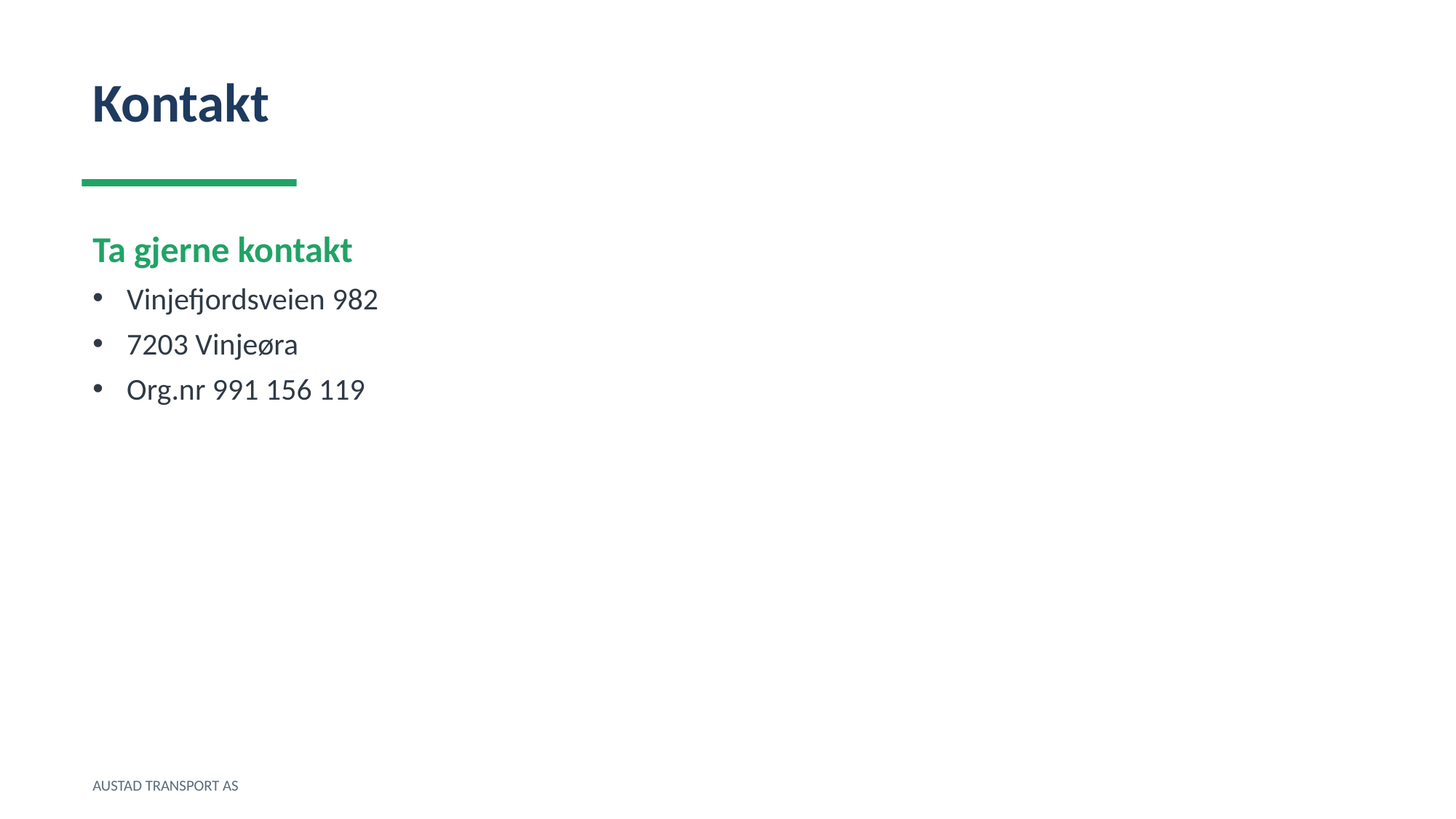

Kontakt

Ta gjerne kontakt
Vinjefjordsveien 982
7203 Vinjeøra
Org.nr 991 156 119
AUSTAD TRANSPORT AS